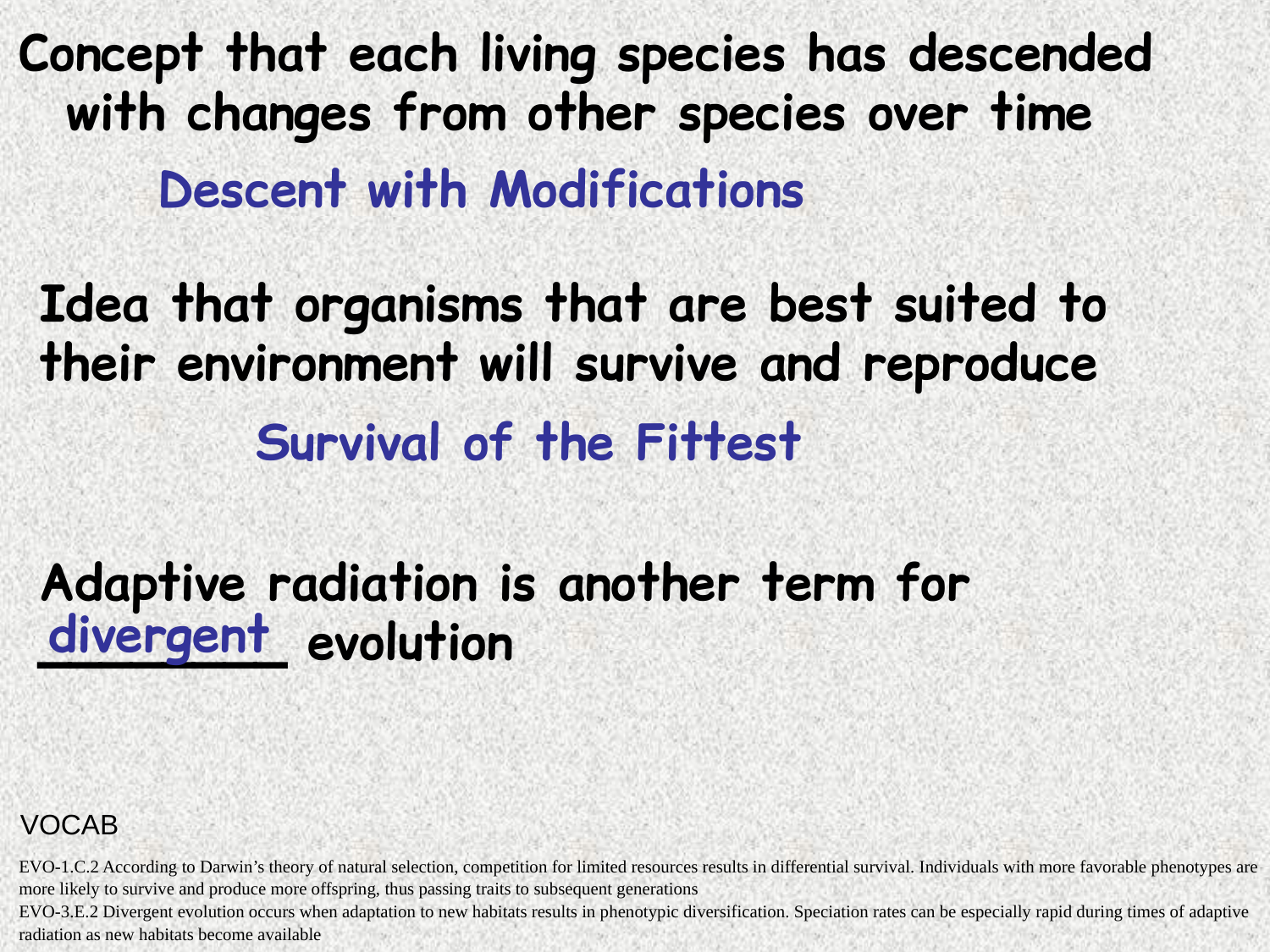

Concept that each living species has descended with changes from other species over time
Descent with Modifications
Idea that organisms that are best suited to their environment will survive and reproduce

Adaptive radiation is another term for ________ evolution
Survival of the Fittest
divergent
VOCAB
EVO-1.C.2 According to Darwin’s theory of natural selection, competition for limited resources results in differential survival. Individuals with more favorable phenotypes are more likely to survive and produce more offspring, thus passing traits to subsequent generations
EVO-3.E.2 Divergent evolution occurs when adaptation to new habitats results in phenotypic diversification. Speciation rates can be especially rapid during times of adaptive radiation as new habitats become available